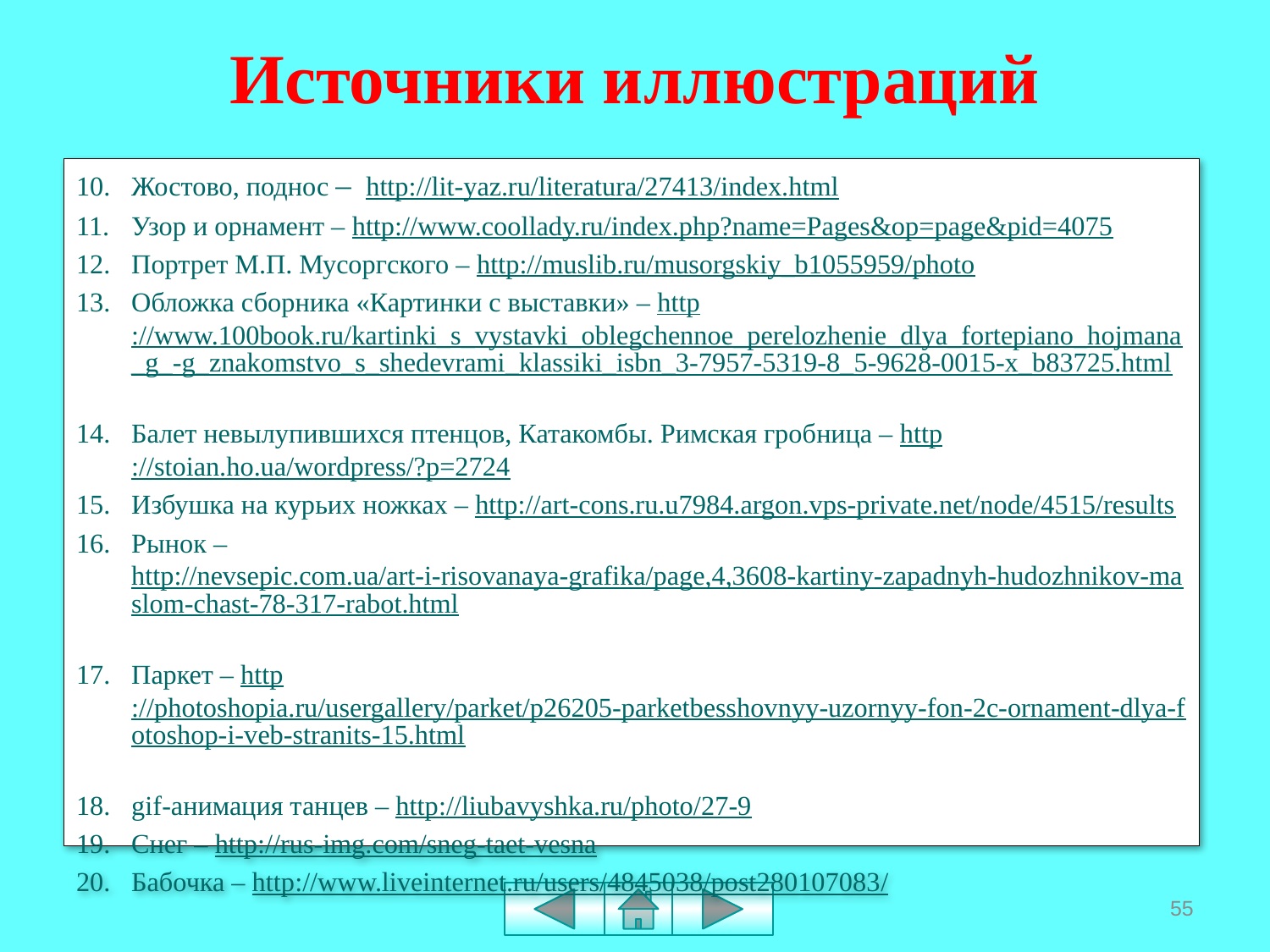

# Источники иллюстраций
Жостово, поднос –  http://lit-yaz.ru/literatura/27413/index.html
Узор и орнамент – http://www.coollady.ru/index.php?name=Pages&op=page&pid=4075
Портрет М.П. Мусоргского – http://muslib.ru/musorgskiy_b1055959/photo
Обложка сборника «Картинки с выставки» – http://www.100book.ru/kartinki_s_vystavki_oblegchennoe_perelozhenie_dlya_fortepiano_hojmana_g_-g_znakomstvo_s_shedevrami_klassiki_isbn_3-7957-5319-8_5-9628-0015-x_b83725.html
Балет невылупившихся птенцов, Катакомбы. Римская гробница – http://stoian.ho.ua/wordpress/?p=2724
Избушка на курьих ножках – http://art-cons.ru.u7984.argon.vps-private.net/node/4515/results
Рынок – http://nevsepic.com.ua/art-i-risovanaya-grafika/page,4,3608-kartiny-zapadnyh-hudozhnikov-maslom-chast-78-317-rabot.html
Паркет – http://photoshopia.ru/usergallery/parket/p26205-parketbesshovnyy-uzornyy-fon-2c-ornament-dlya-fotoshop-i-veb-stranits-15.html
gif-анимация танцев – http://liubavyshka.ru/photo/27-9
Снег – http://rus-img.com/sneg-taet-vesna
Бабочка – http://www.liveinternet.ru/users/4845038/post280107083/

55